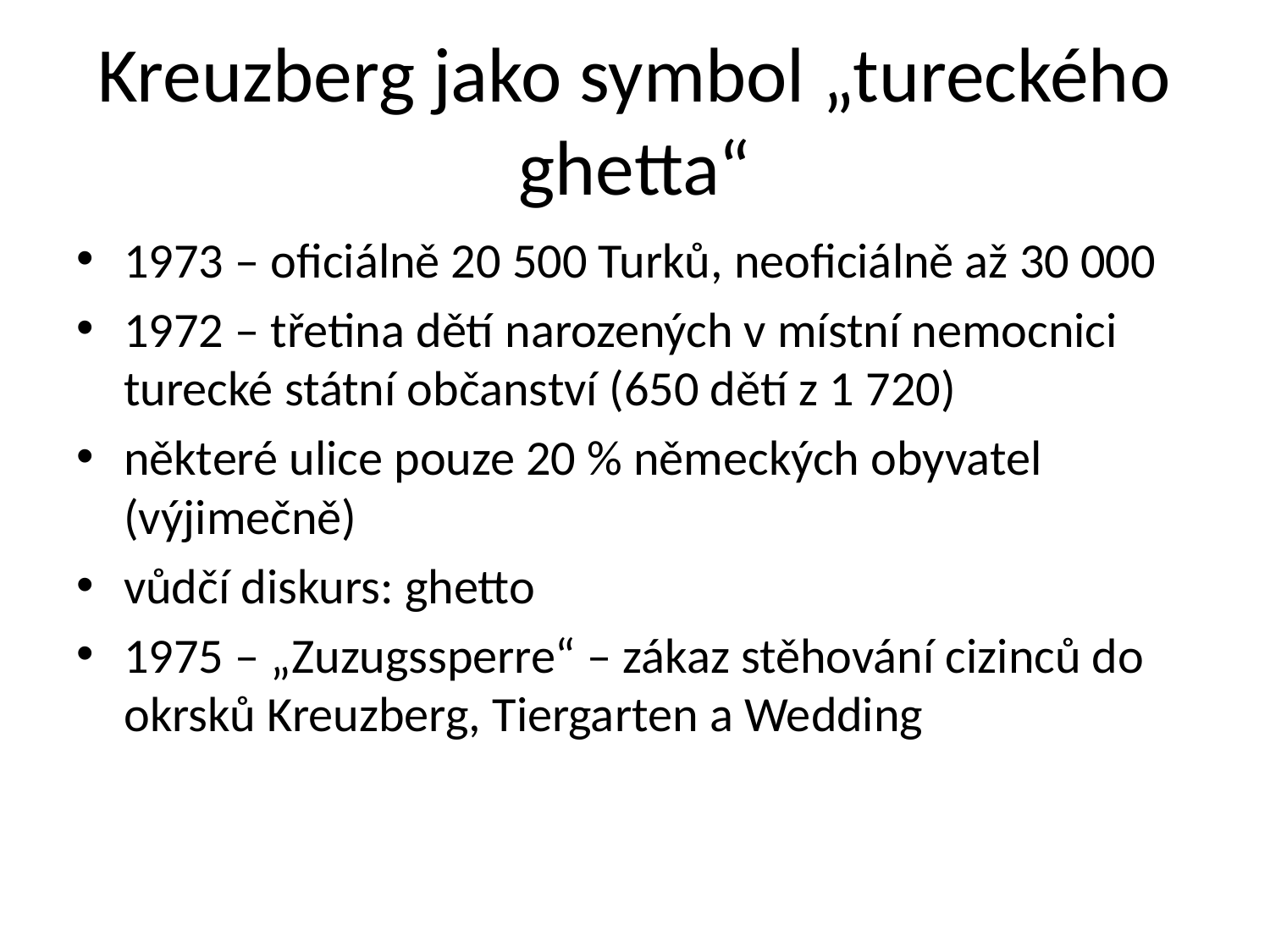

# Kreuzberg jako symbol „tureckého ghetta“
1973 – oficiálně 20 500 Turků, neoficiálně až 30 000
1972 – třetina dětí narozených v místní nemocnici turecké státní občanství (650 dětí z 1 720)
některé ulice pouze 20 % německých obyvatel (výjimečně)
vůdčí diskurs: ghetto
1975 – „Zuzugssperre“ – zákaz stěhování cizinců do okrsků Kreuzberg, Tiergarten a Wedding